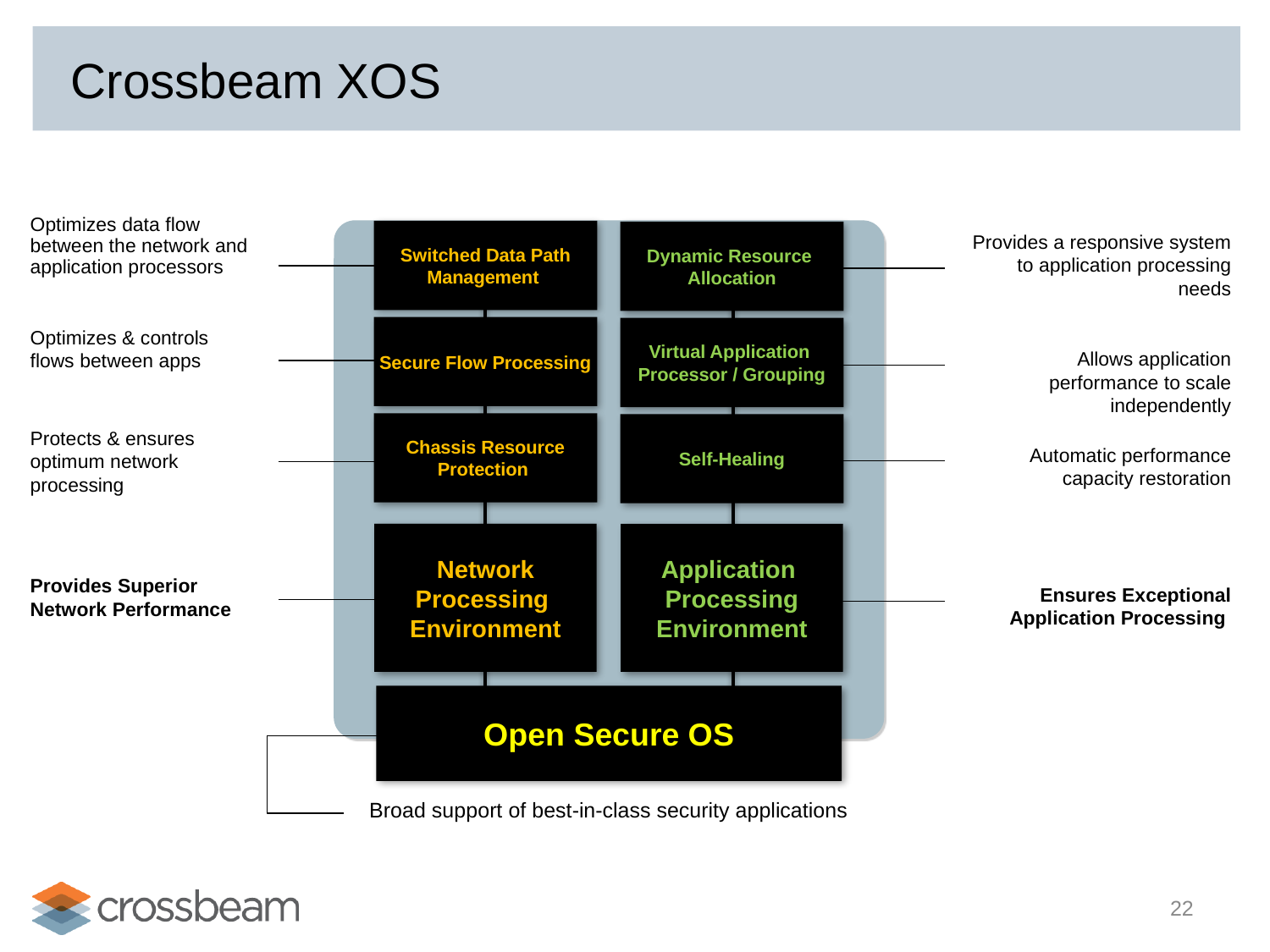

# Crossbeam XOS
Optimizes data flow between the network and application processors
Switched Data Path
Management
Secure Flow Processing
Optimizes & controls flows between apps
Chassis Resource
Protection
Protects & ensures optimum network processing
Network
Processing
Environment
Provides Superior Network Performance

Dynamic Resource
Allocation
Provides a responsive system to application processing needs
Virtual Application
Processor / Grouping
Allows application performance to scale independently
Self-Healing
Automatic performance capacity restoration
Application
Processing
Environment
Ensures Exceptional Application Processing
Open Secure OS

Broad support of best-in-class security applications
22